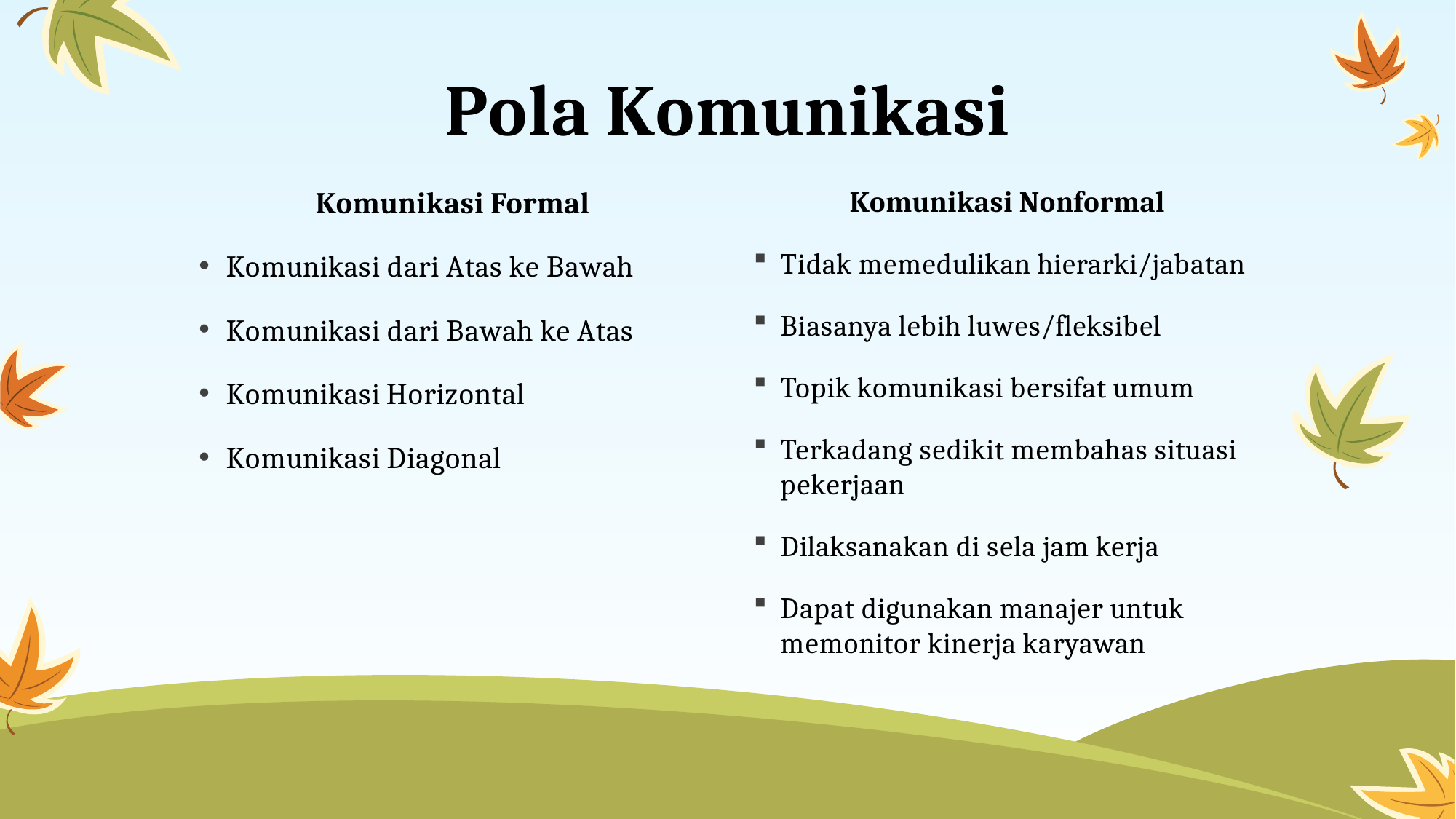

# Pola Komunikasi
Komunikasi Formal
Komunikasi dari Atas ke Bawah
Komunikasi dari Bawah ke Atas
Komunikasi Horizontal
Komunikasi Diagonal
Komunikasi Nonformal
Tidak memedulikan hierarki/jabatan
Biasanya lebih luwes/fleksibel
Topik komunikasi bersifat umum
Terkadang sedikit membahas situasi pekerjaan
Dilaksanakan di sela jam kerja
Dapat digunakan manajer untuk memonitor kinerja karyawan